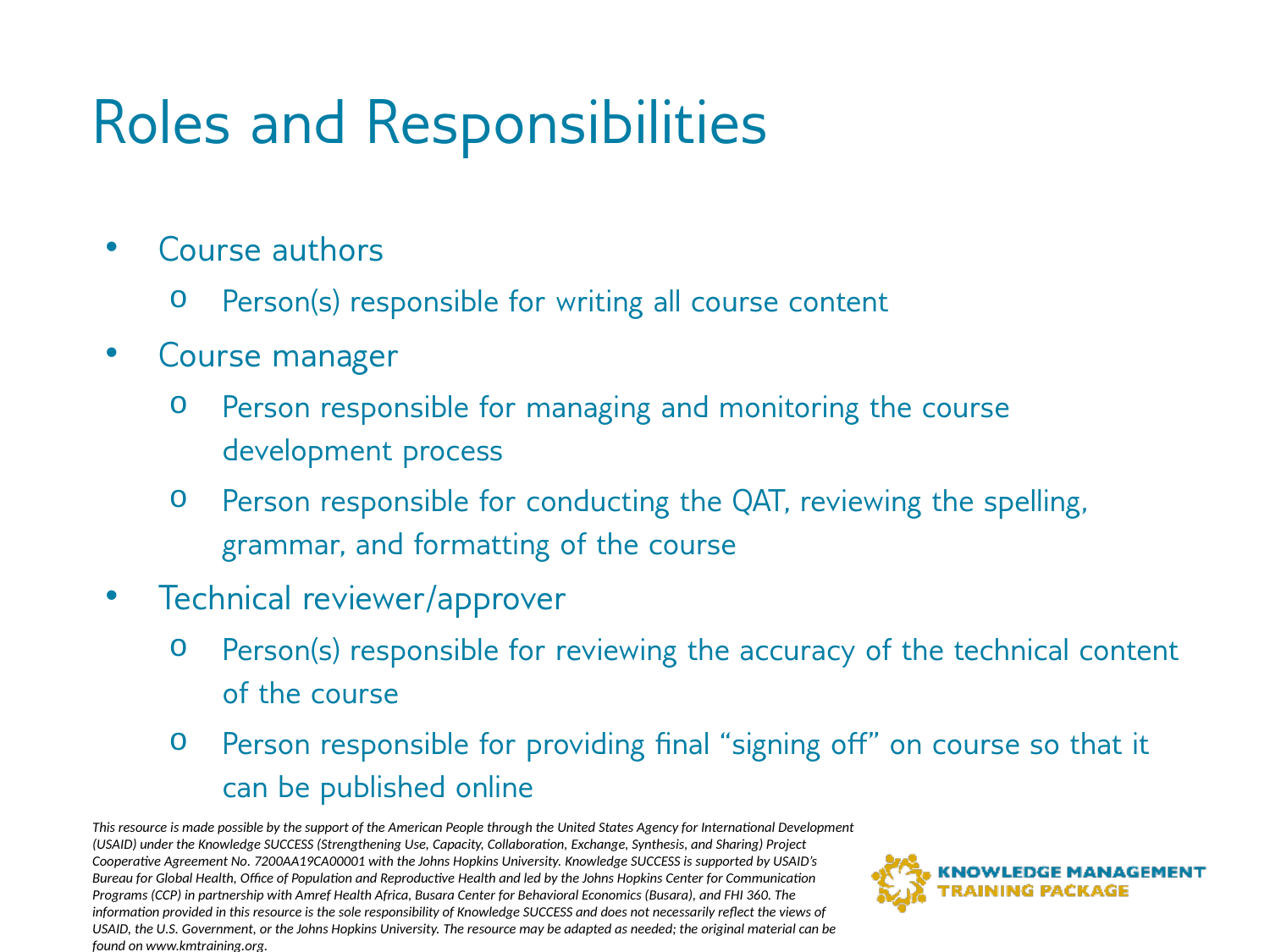

# Roles and Responsibilities
Course authors
Person(s) responsible for writing all course content
Course manager
Person responsible for managing and monitoring the course development process
Person responsible for conducting the QAT, reviewing the spelling, grammar, and formatting of the course
Technical reviewer/approver
Person(s) responsible for reviewing the accuracy of the technical content of the course
Person responsible for providing final “signing off” on course so that it can be published online